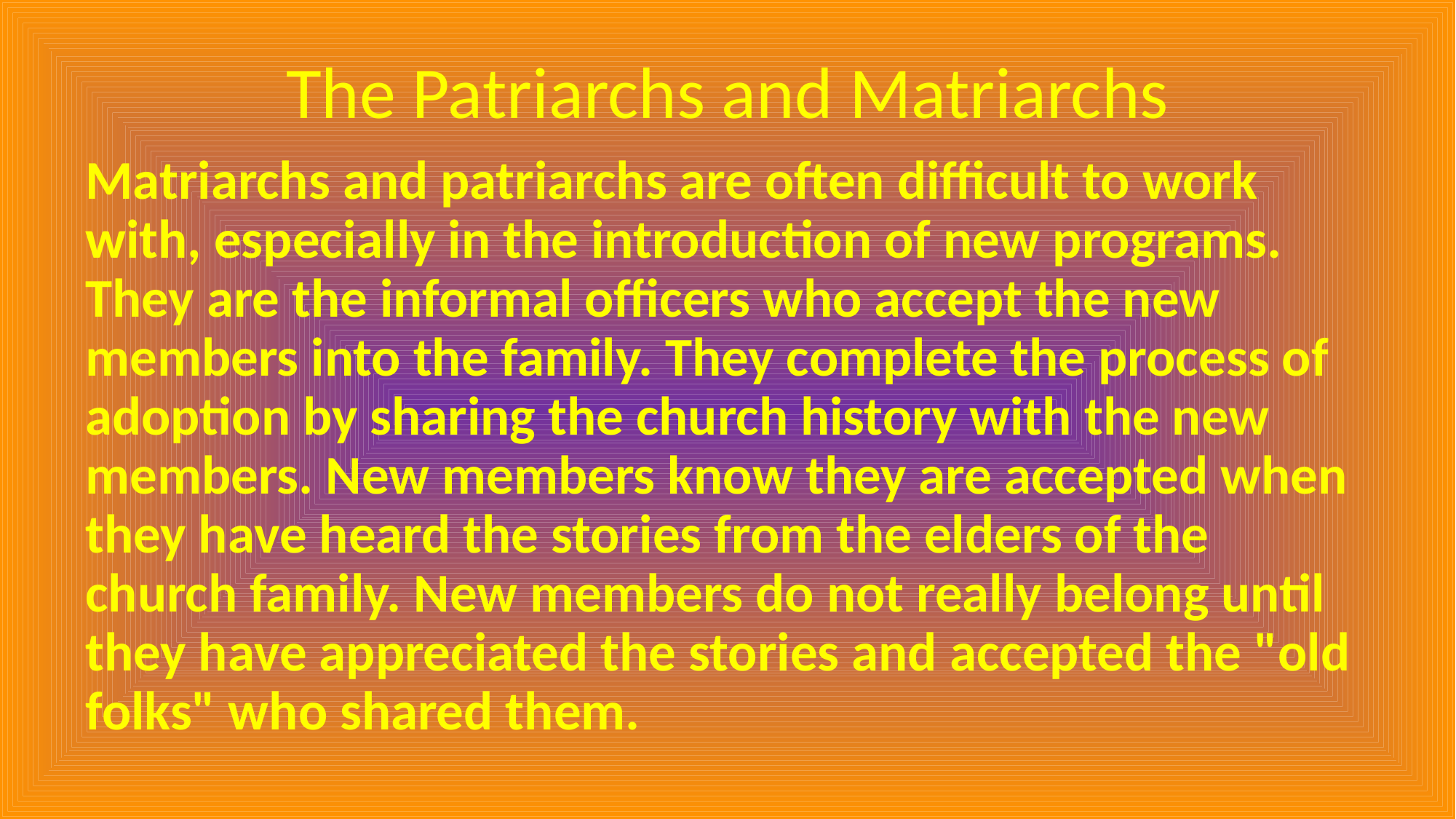

# The Patriarchs and Matriarchs
Matriarchs and patriarchs are often difficult to work with, especially in the introduction of new programs. They are the informal officers who accept the new members into the family. They complete the process of adoption by sharing the church history with the new members. New members know they are accepted when they have heard the stories from the elders of the church family. New members do not really belong until they have appreciated the stories and accepted the "old folks" who shared them.